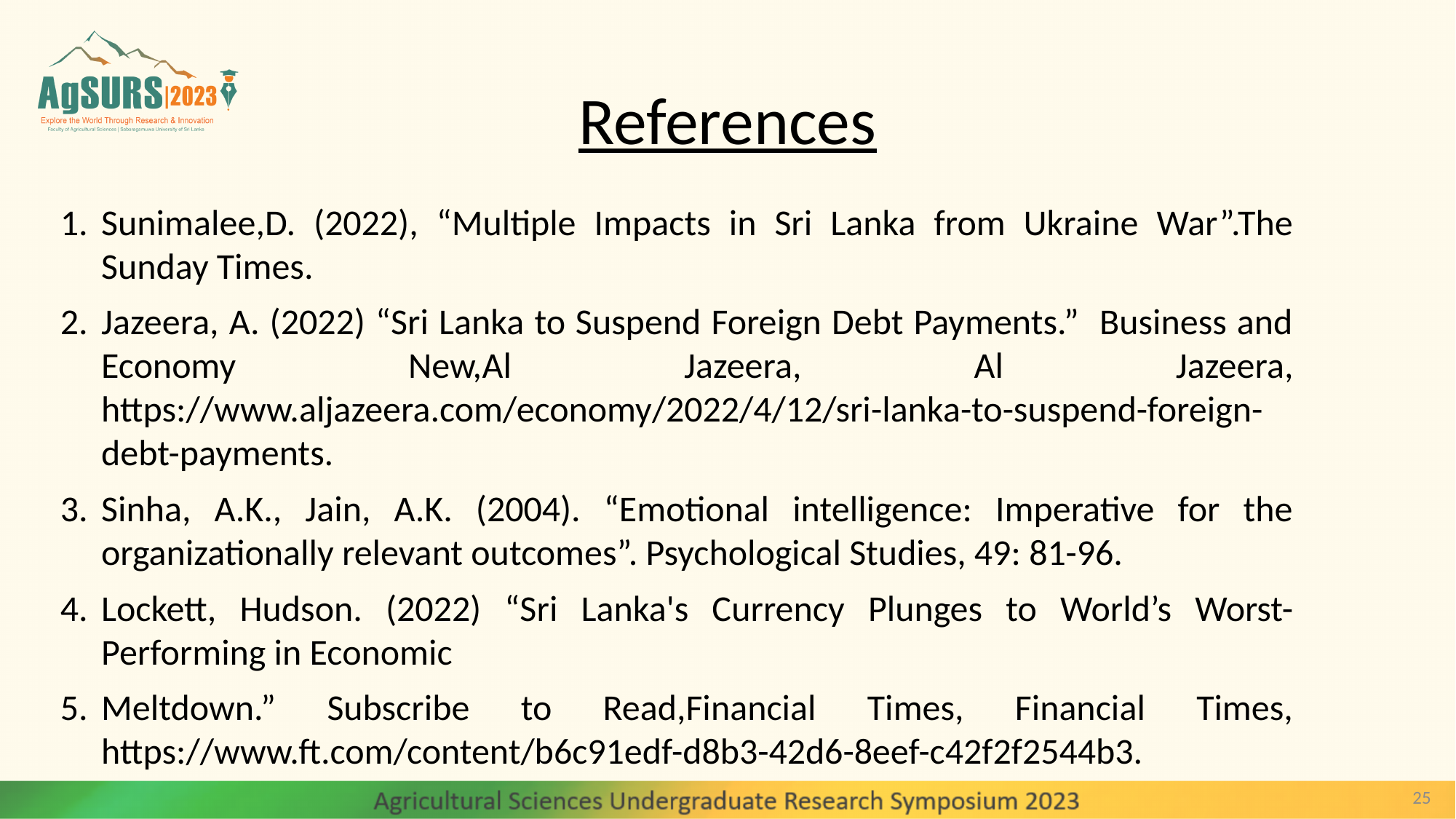

# References

Sunimalee,D. (2022), “Multiple Impacts in Sri Lanka from Ukraine War”.The Sunday Times.
Jazeera, A. (2022) “Sri Lanka to Suspend Foreign Debt Payments.”  Business and Economy New,Al Jazeera, Al Jazeera, https://www.aljazeera.com/economy/2022/4/12/sri-lanka-to-suspend-foreign-debt-payments.
Sinha, A.K., Jain, A.K. (2004). “Emotional intelligence: Imperative for the organizationally relevant outcomes”. Psychological Studies, 49: 81-96.
Lockett, Hudson. (2022) “Sri Lanka's Currency Plunges to World’s Worst-Performing in Economic
Meltdown.” Subscribe to Read,Financial Times, Financial Times, https://www.ft.com/content/b6c91edf-d8b3-42d6-8eef-c42f2f2544b3.

25